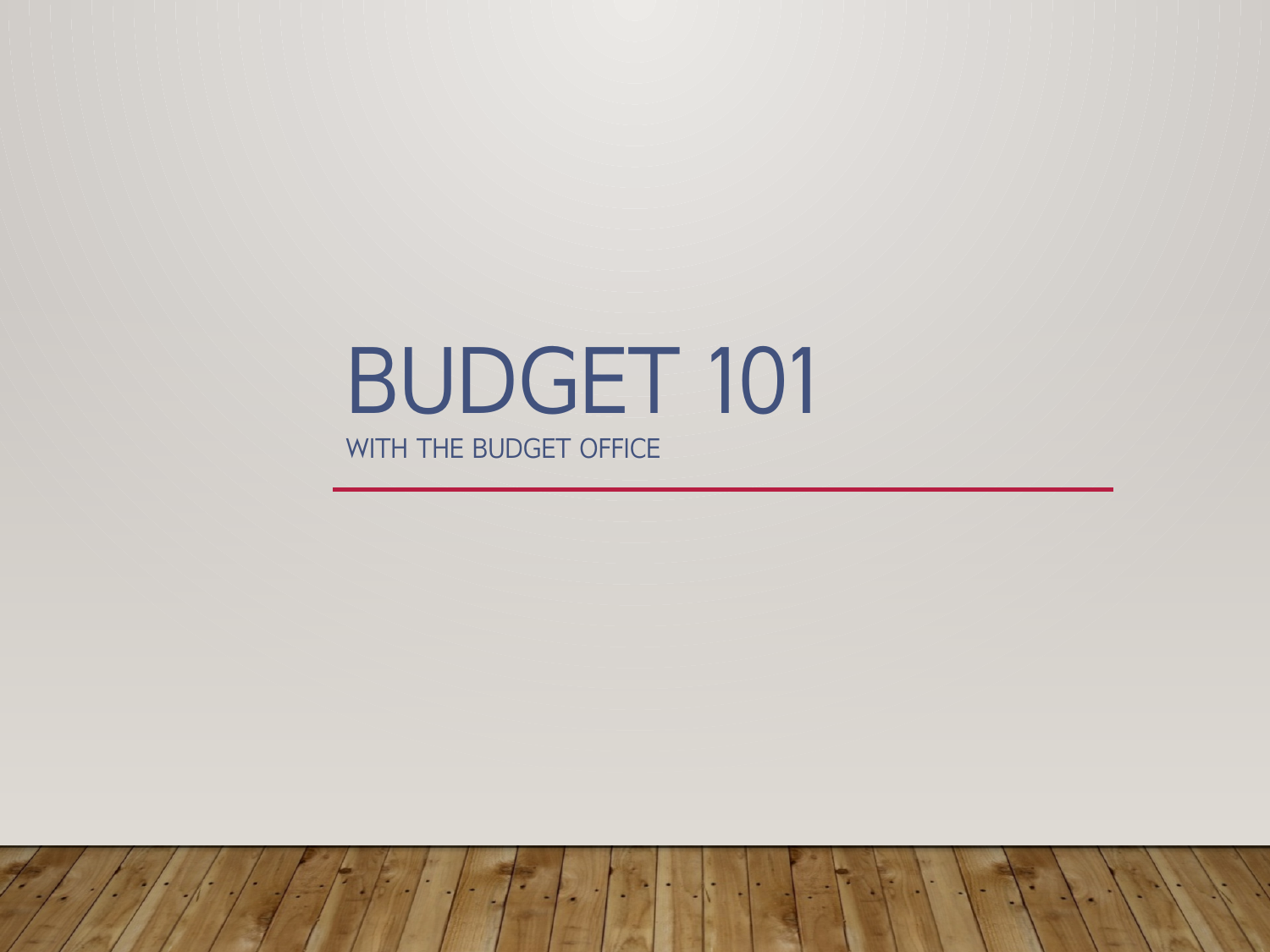

# Budget 101 WITH THE BUDGET OFFICE